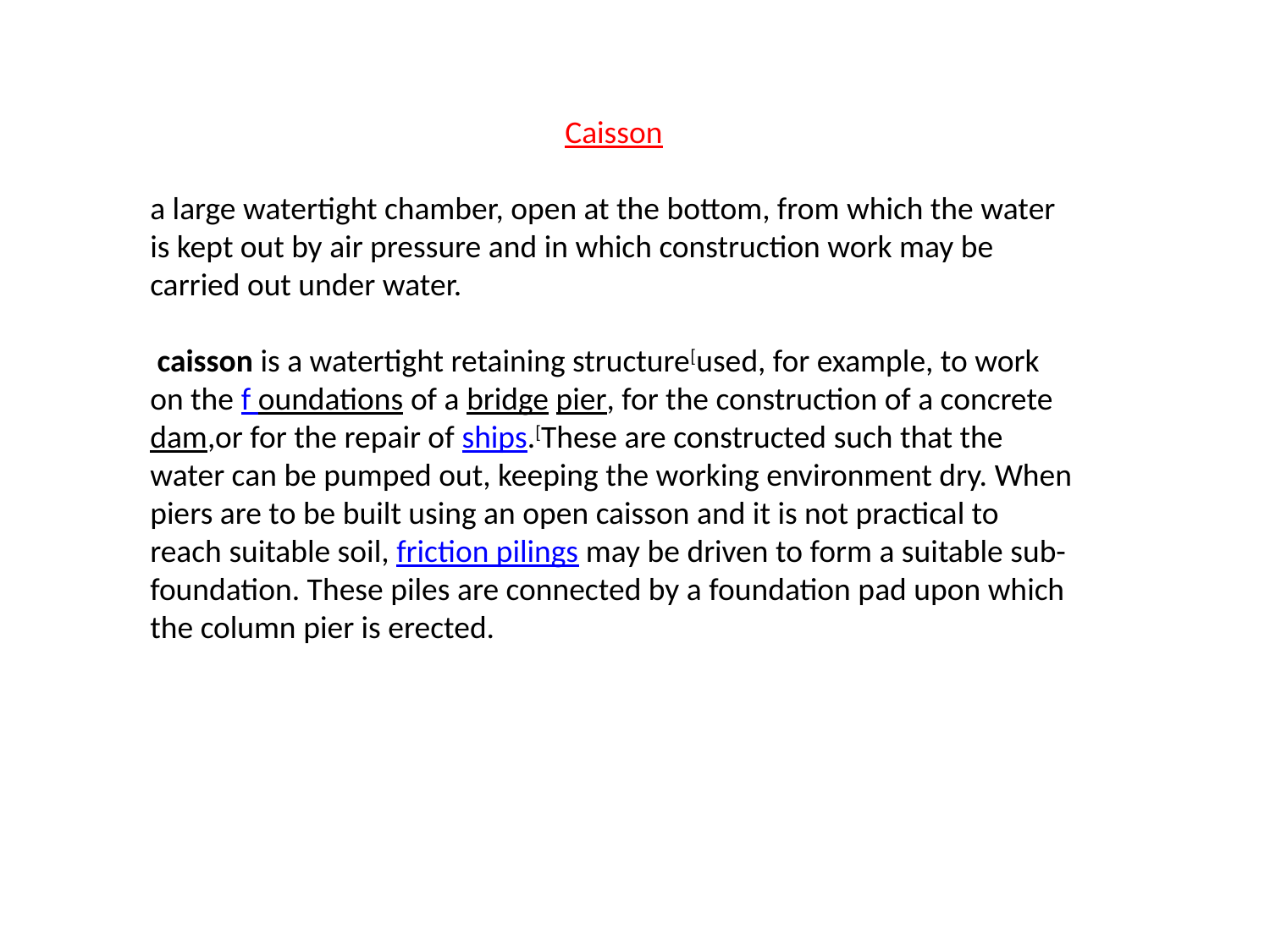

Caisson

a large watertight chamber, open at the bottom, from which the water is kept out by air pressure and in which construction work may be carried out under water.

 caisson is a watertight retaining structure[used, for example, to work on the f oundations of a bridge pier, for the construction of a concrete dam,or for the repair of ships.[These are constructed such that the water can be pumped out, keeping the working environment dry. When piers are to be built using an open caisson and it is not practical to reach suitable soil, friction pilings may be driven to form a suitable sub-foundation. These piles are connected by a foundation pad upon which the column pier is erected.